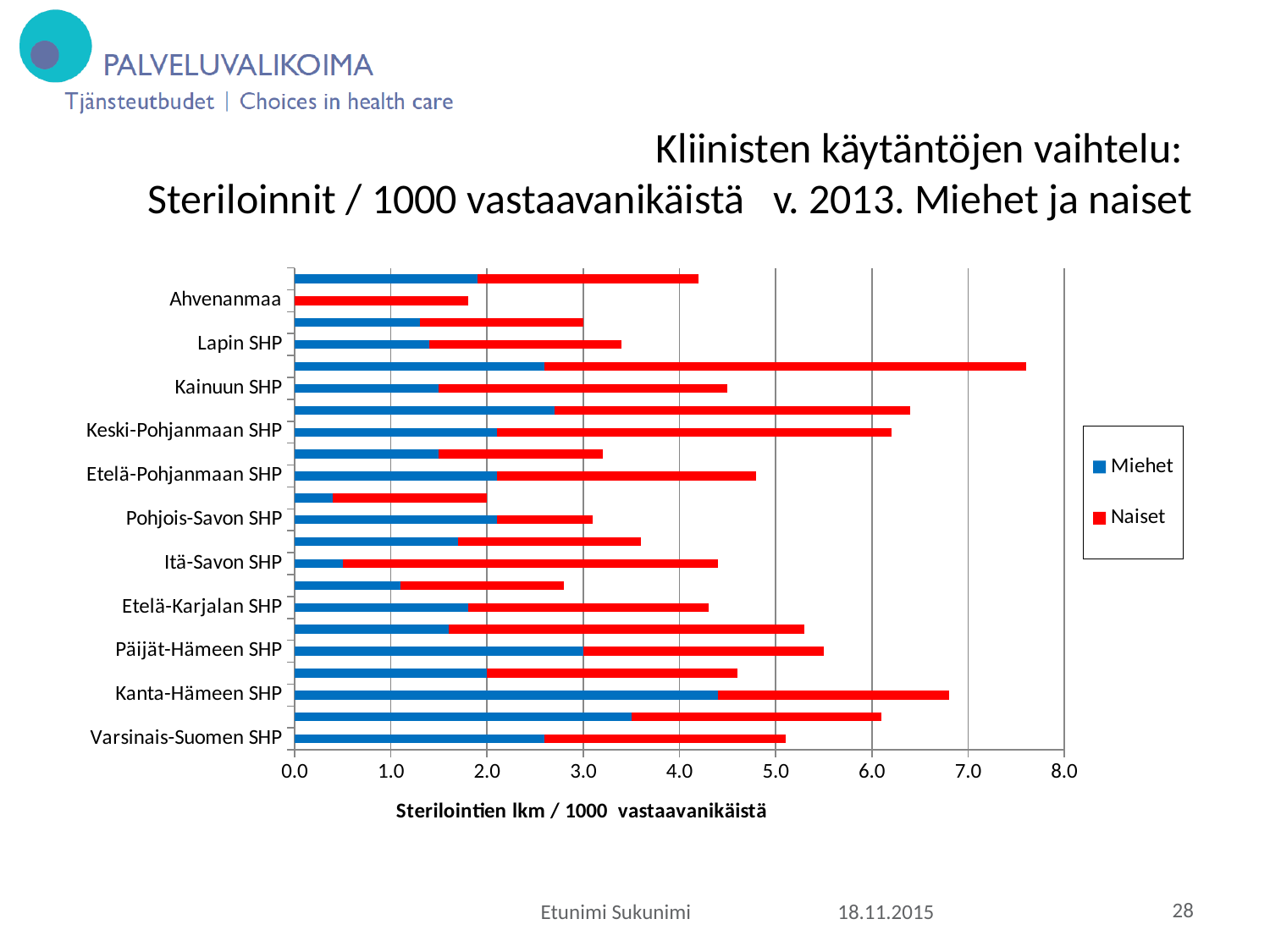

# Kliinisten käytäntöjen vaihtelu: Steriloinnit / 1000 vastaavanikäistä   v. 2013. Miehet ja naiset

### Chart

| Category | Miehet | Naiset |
|---|---|---|
| Varsinais-Suomen SHP | 2.6 | 2.5 |
| Satakunnan SHP | 3.5 | 2.6 |
| Kanta-Hämeen SHP | 4.4 | 2.4 |
| Pirkanmaan SHP | 2.0 | 2.6 |
| Päijät-Hämeen SHP | 3.0 | 2.5 |
| Kymenlaakson SHP | 1.6 | 3.7 |
| Etelä-Karjalan SHP | 1.8 | 2.5 |
| Etelä-Savon SHP | 1.1 | 1.7 |
| Itä-Savon SHP | 0.5 | 3.9 |
| Pohjois-Karjalan SHP | 1.7 | 1.9 |
| Pohjois-Savon SHP | 2.1 | 1.0 |
| Keski-Suomen SHP | 0.4 | 1.6 |
| Etelä-Pohjanmaan SHP | 2.1 | 2.7 |
| Vaasan SHP | 1.5 | 1.7 |
| Keski-Pohjanmaan SHP | 2.1 | 4.1 |
| Pohjois-Pohjanmaan SHP | 2.7 | 3.7 |
| Kainuun SHP | 1.5 | 3.0 |
| Länsi-Pohjan SHP | 2.6 | 5.0 |
| Lapin SHP | 1.4 | 2.0 |
| Helsingin ja Uudenmaan SHP | 1.3 | 1.7 |
| Ahvenanmaa | 0.0 | 1.8 |
| Koko maa | 1.9 | 2.3 |
Etunimi Sukunimi
18.11.2015
28